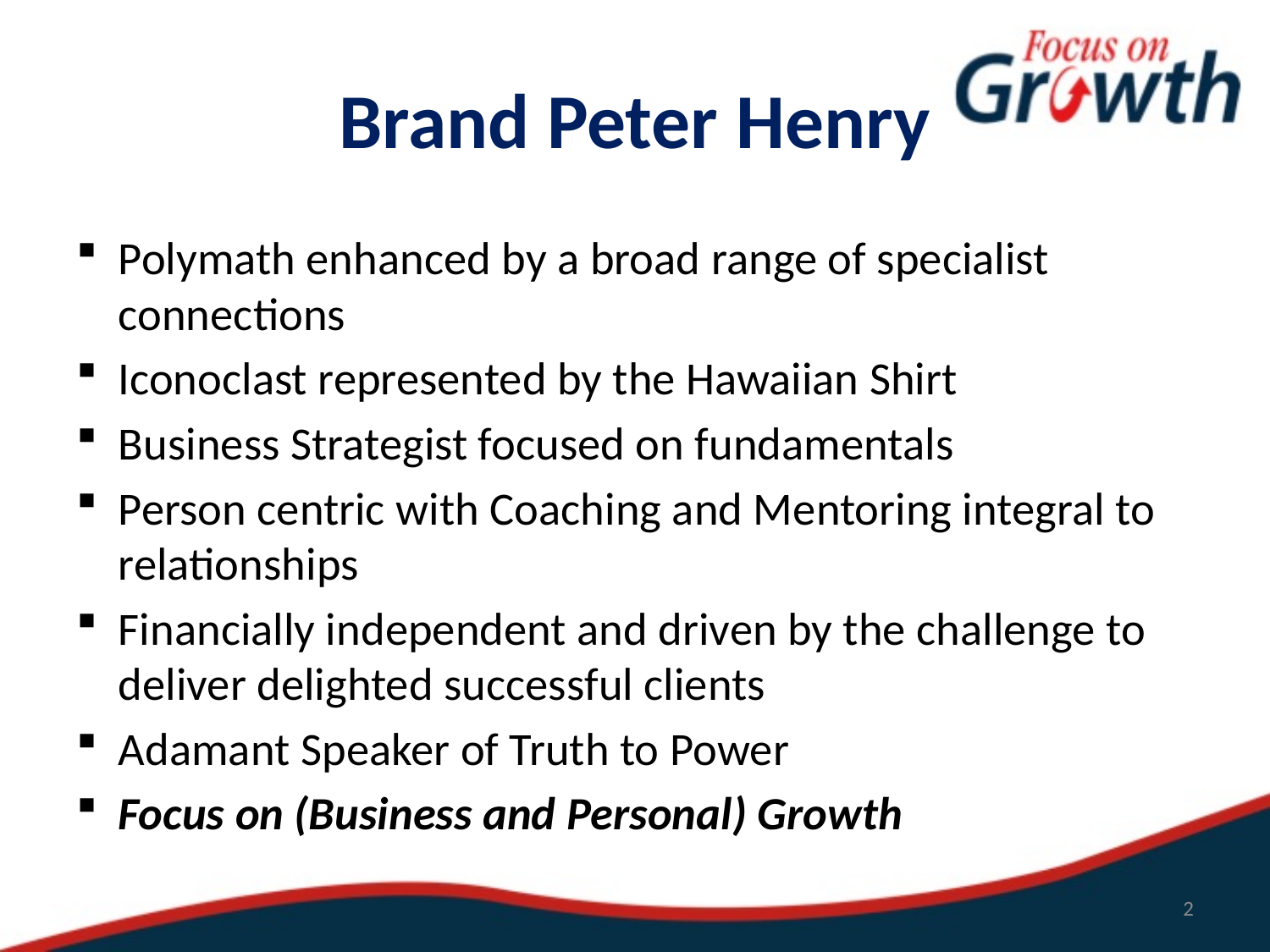

# Brand Peter Henry
Polymath enhanced by a broad range of specialist connections
Iconoclast represented by the Hawaiian Shirt
Business Strategist focused on fundamentals
Person centric with Coaching and Mentoring integral to relationships
Financially independent and driven by the challenge to deliver delighted successful clients
Adamant Speaker of Truth to Power
Focus on (Business and Personal) Growth

2